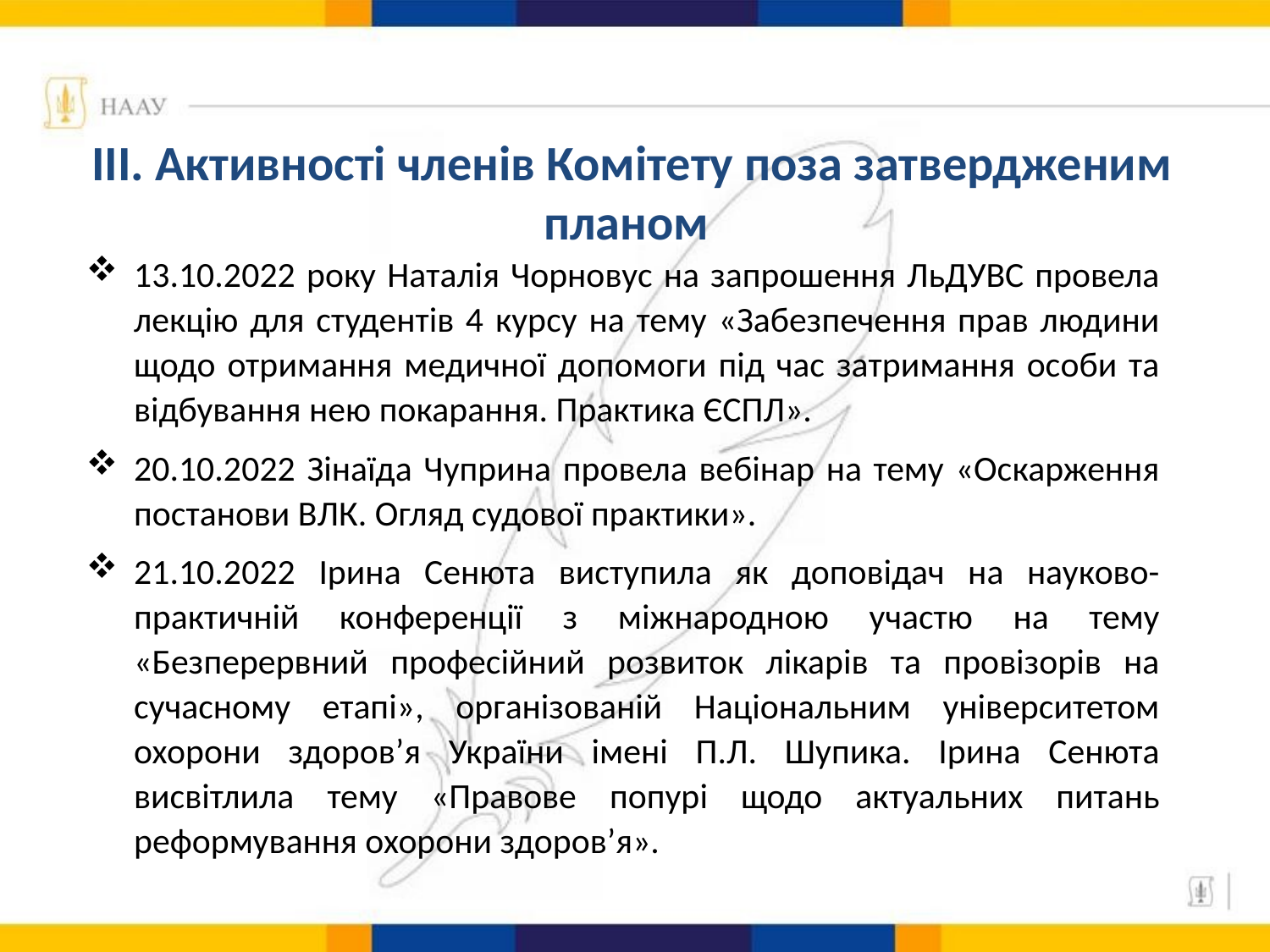

# ІІІ. Активності членів Комітету поза затвердженим планом
13.10.2022 року Наталія Чорновус на запрошення ЛьДУВС провела лекцію для студентів 4 курсу на тему «Забезпечення прав людини щодо отримання медичної допомоги під час затримання особи та відбування нею покарання. Практика ЄСПЛ».
20.10.2022 Зінаїда Чуприна провела вебінар на тему «Оскарження постанови ВЛК. Огляд судової практики».
21.10.2022 Ірина Сенюта виступила як доповідач на науково-практичній конференції з міжнародною участю на тему «Безперервний професійний розвиток лікарів та провізорів на сучасному етапі», організованій Національним університетом охорони здоров’я України імені П.Л. Шупика. Ірина Сенюта висвітлила тему «Правове попурі щодо актуальних питань реформування охорони здоров’я».